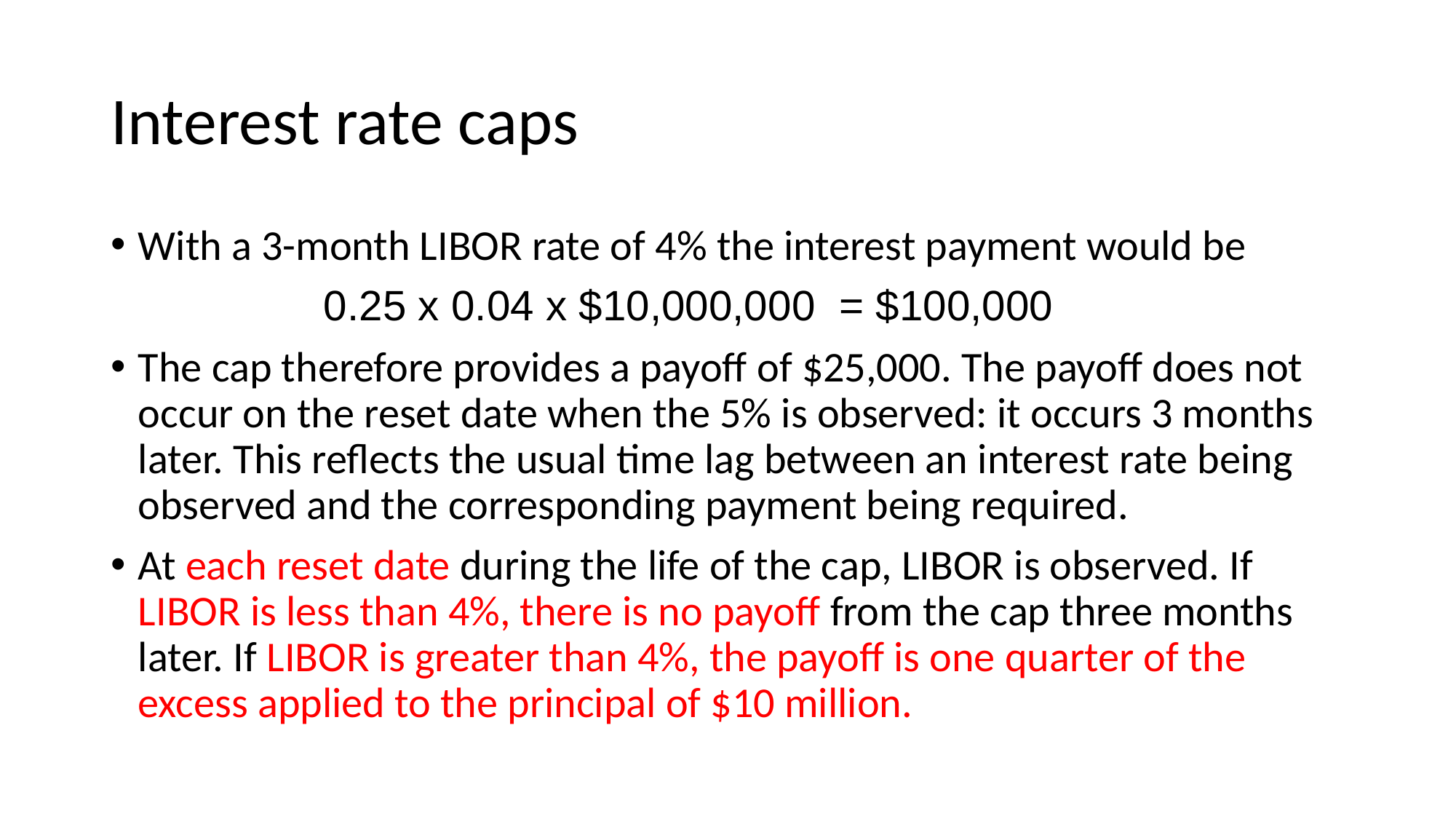

# Interest rate caps
With a 3-month LIBOR rate of 4% the interest payment would be
                  0.25 x 0.04 x $10,000,000  = $100,000
The cap therefore provides a payoff of $25,000. The payoff does not occur on the reset date when the 5% is observed: it occurs 3 months later. This reflects the usual time lag between an interest rate being observed and the corresponding payment being required.
At each reset date during the life of the cap, LIBOR is observed. If LIBOR is less than 4%, there is no payoff from the cap three months later. If LIBOR is greater than 4%, the payoff is one quarter of the excess applied to the principal of $10 million.